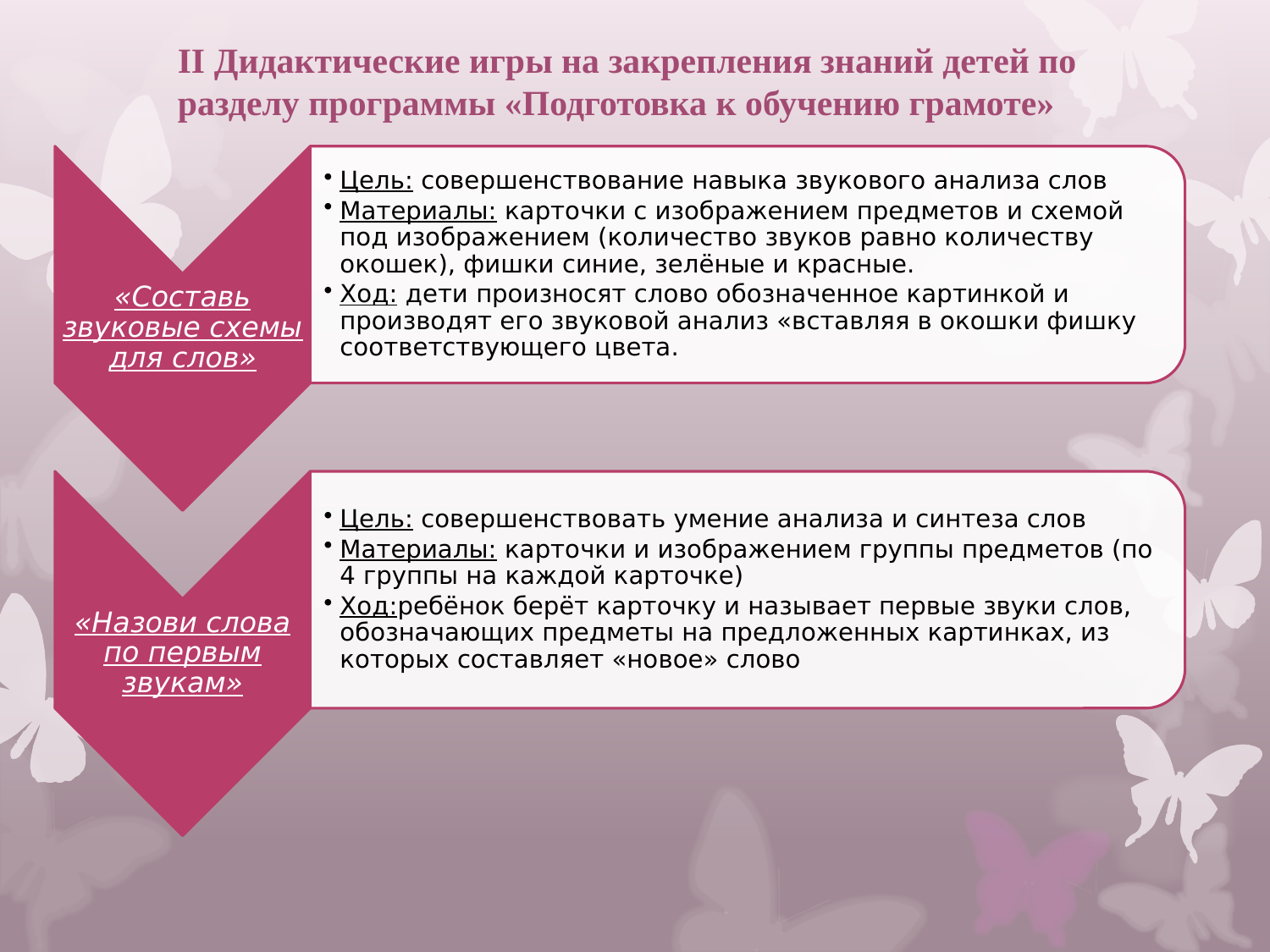

# II Дидактические игры на закрепления знаний детей по разделу программы «Подготовка к обучению грамоте»
«Составь звуковые схемы для слов»
Цель: совершенствование навыка звукового анализа слов
Материалы: карточки с изображением предметов и схемой под изображением (количество звуков равно количеству окошек), фишки синие, зелёные и красные.
Ход: дети произносят слово обозначенное картинкой и производят его звуковой анализ «вставляя в окошки фишку соответствующего цвета.
«Назови слова по первым звукам»
Цель: совершенствовать умение анализа и синтеза слов
Материалы: карточки и изображением группы предметов (по 4 группы на каждой карточке)
Ход:ребёнок берёт карточку и называет первые звуки слов, обозначающих предметы на предложенных картинках, из которых составляет «новое» слово